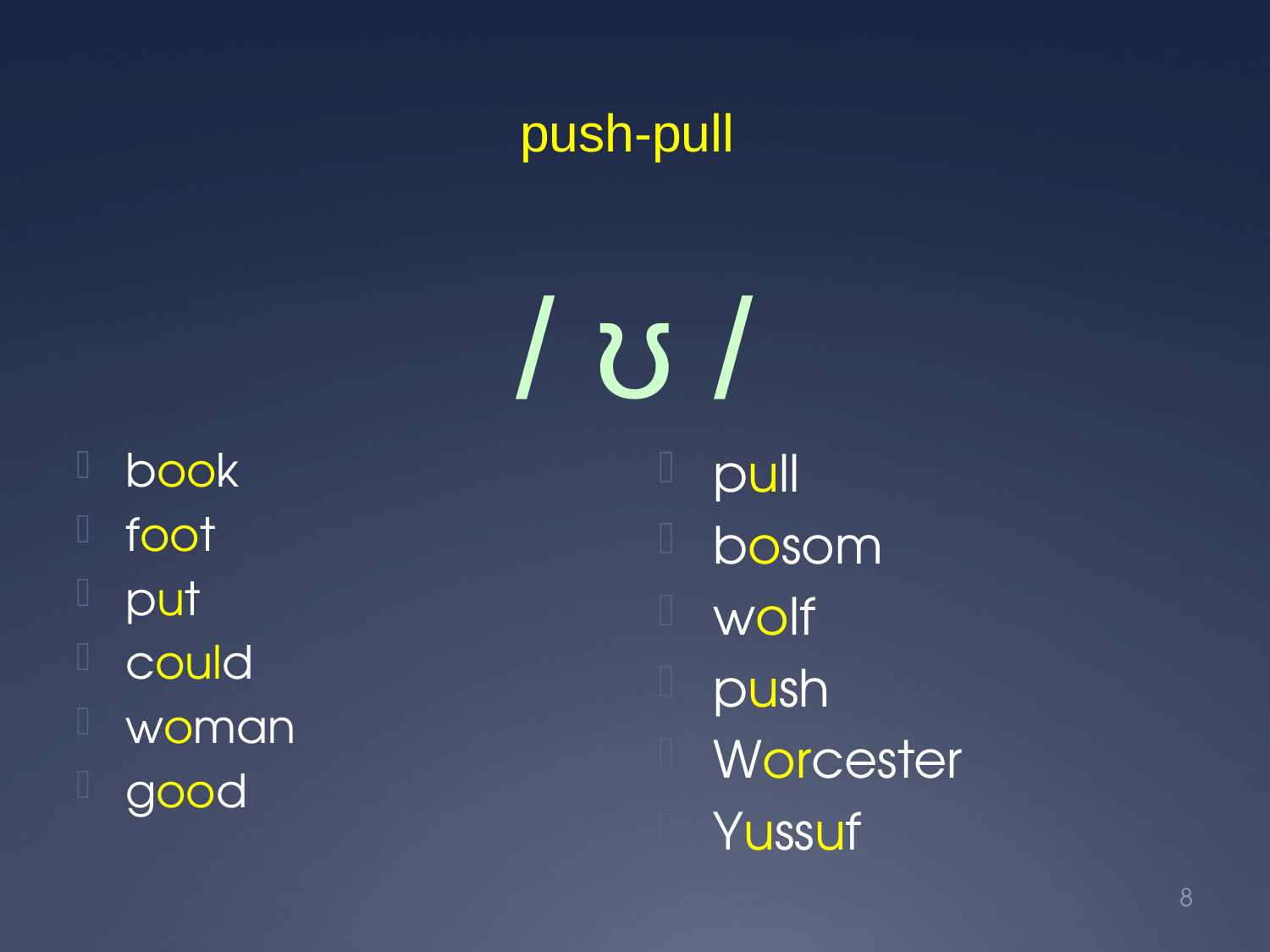

# push-pull
/ ʊ /
pull
bosom
wolf
push
Worcester
Yussuf

book
foot
put
could
woman
good

8